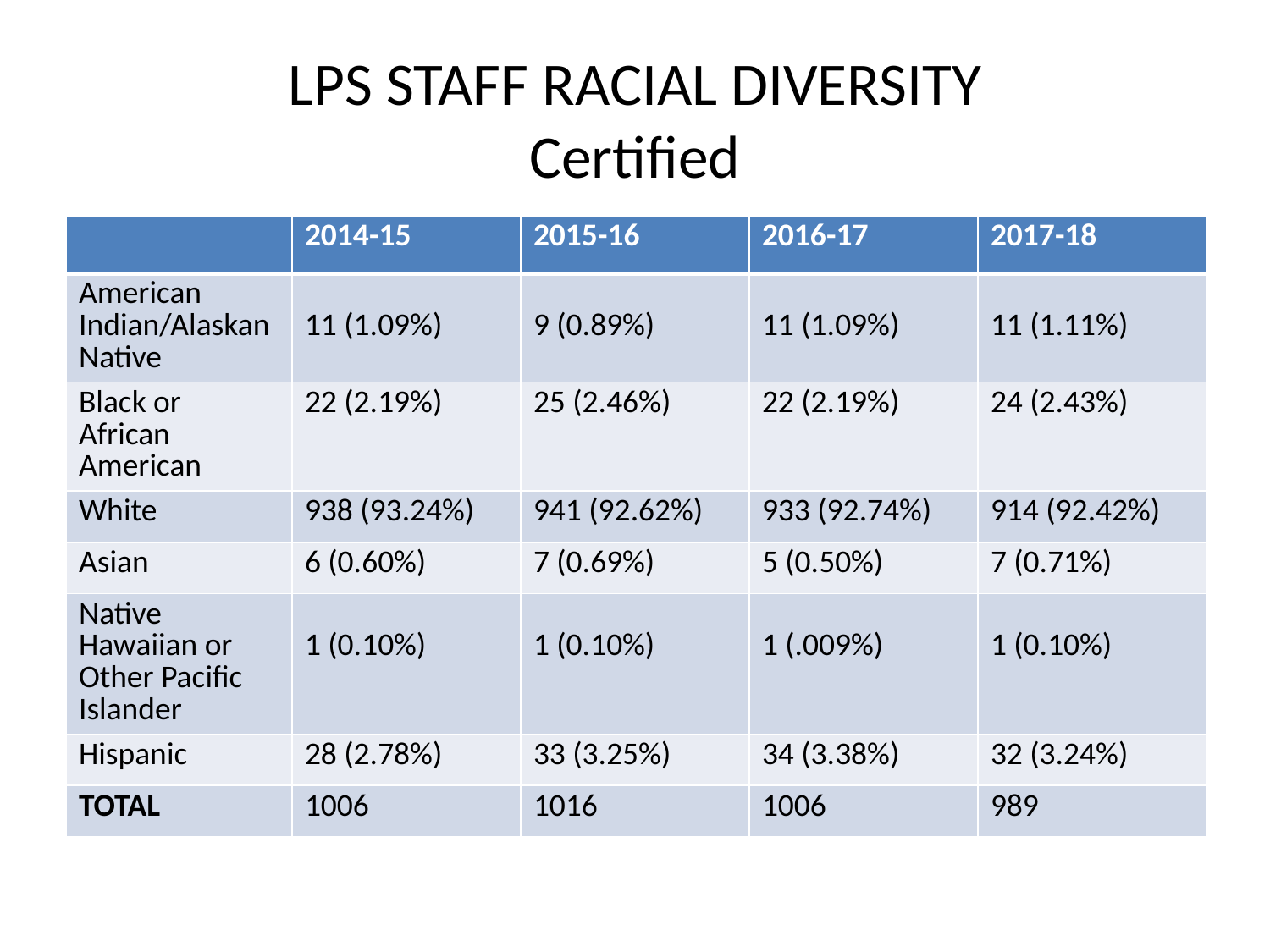

# LPS STAFF RACIAL DIVERSITY Certified
|  | 2014-15 | 2015-16 | 2016-17 | 2017-18 |
| --- | --- | --- | --- | --- |
| American Indian/Alaskan Native | 11 (1.09%) | 9 (0.89%) | 11 (1.09%) | 11 (1.11%) |
| Black or African American | 22 (2.19%) | 25 (2.46%) | 22 (2.19%) | 24 (2.43%) |
| White | 938 (93.24%) | 941 (92.62%) | 933 (92.74%) | 914 (92.42%) |
| Asian | 6 (0.60%) | 7 (0.69%) | 5 (0.50%) | 7 (0.71%) |
| Native Hawaiian or Other Pacific Islander | 1 (0.10%) | 1 (0.10%) | 1 (.009%) | 1 (0.10%) |
| Hispanic | 28 (2.78%) | 33 (3.25%) | 34 (3.38%) | 32 (3.24%) |
| TOTAL | 1006 | 1016 | 1006 | 989 |